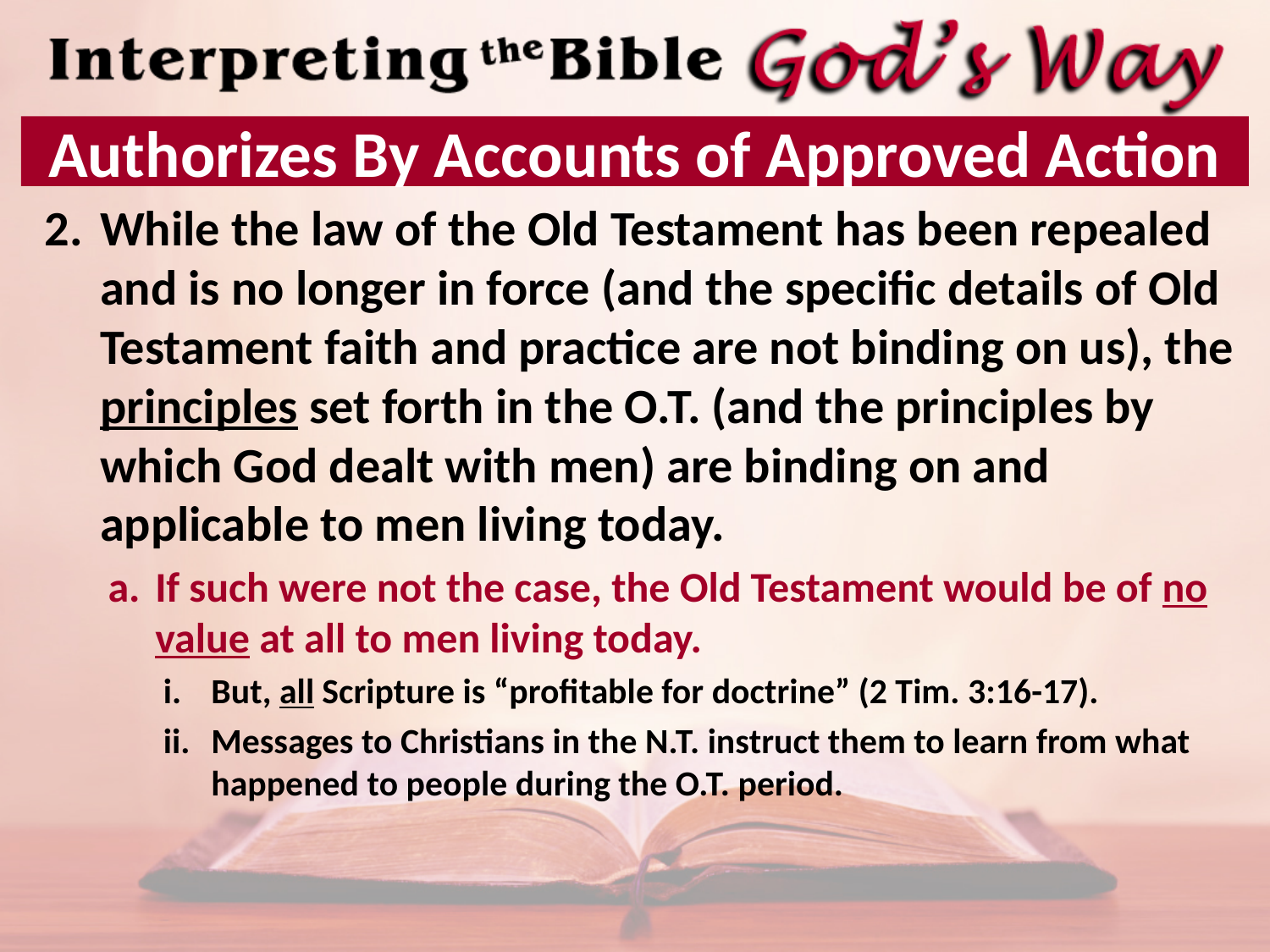

# Authorizes By Accounts of Approved Action
While the law of the Old Testament has been repealed and is no longer in force (and the specific details of Old Testament faith and practice are not binding on us), the principles set forth in the O.T. (and the principles by which God dealt with men) are binding on and applicable to men living today.
If such were not the case, the Old Testament would be of no value at all to men living today.
But, all Scripture is “profitable for doctrine” (2 Tim. 3:16-17).
Messages to Christians in the N.T. instruct them to learn from what happened to people during the O.T. period.